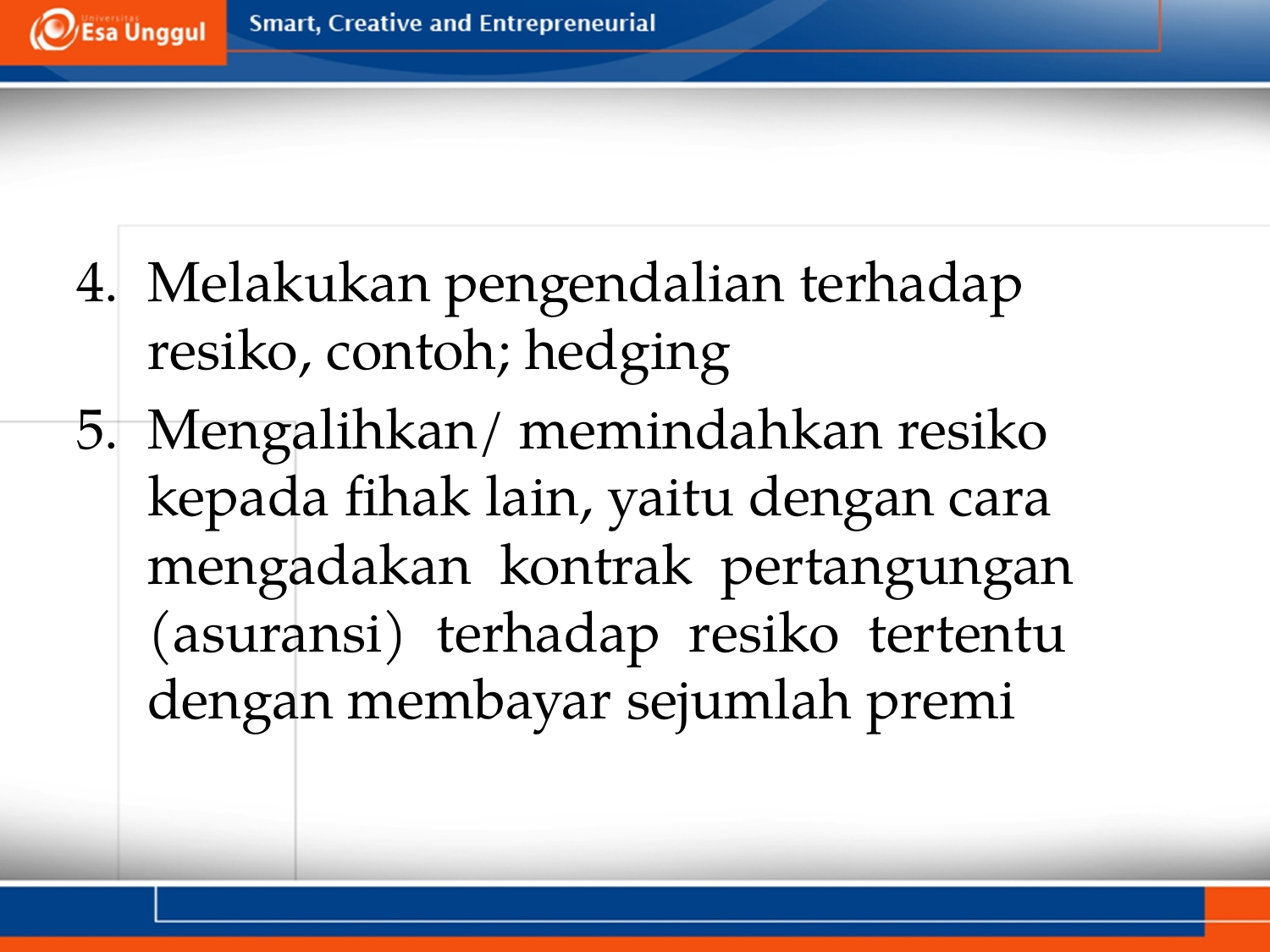

#
Melakukan pengendalian terhadap resiko, contoh; hedging
Mengalihkan/ memindahkan resiko kepada fihak lain, yaitu dengan cara mengadakan  kontrak  pertangungan (asuransi)  terhadap  resiko  tertentu dengan membayar sejumlah premi